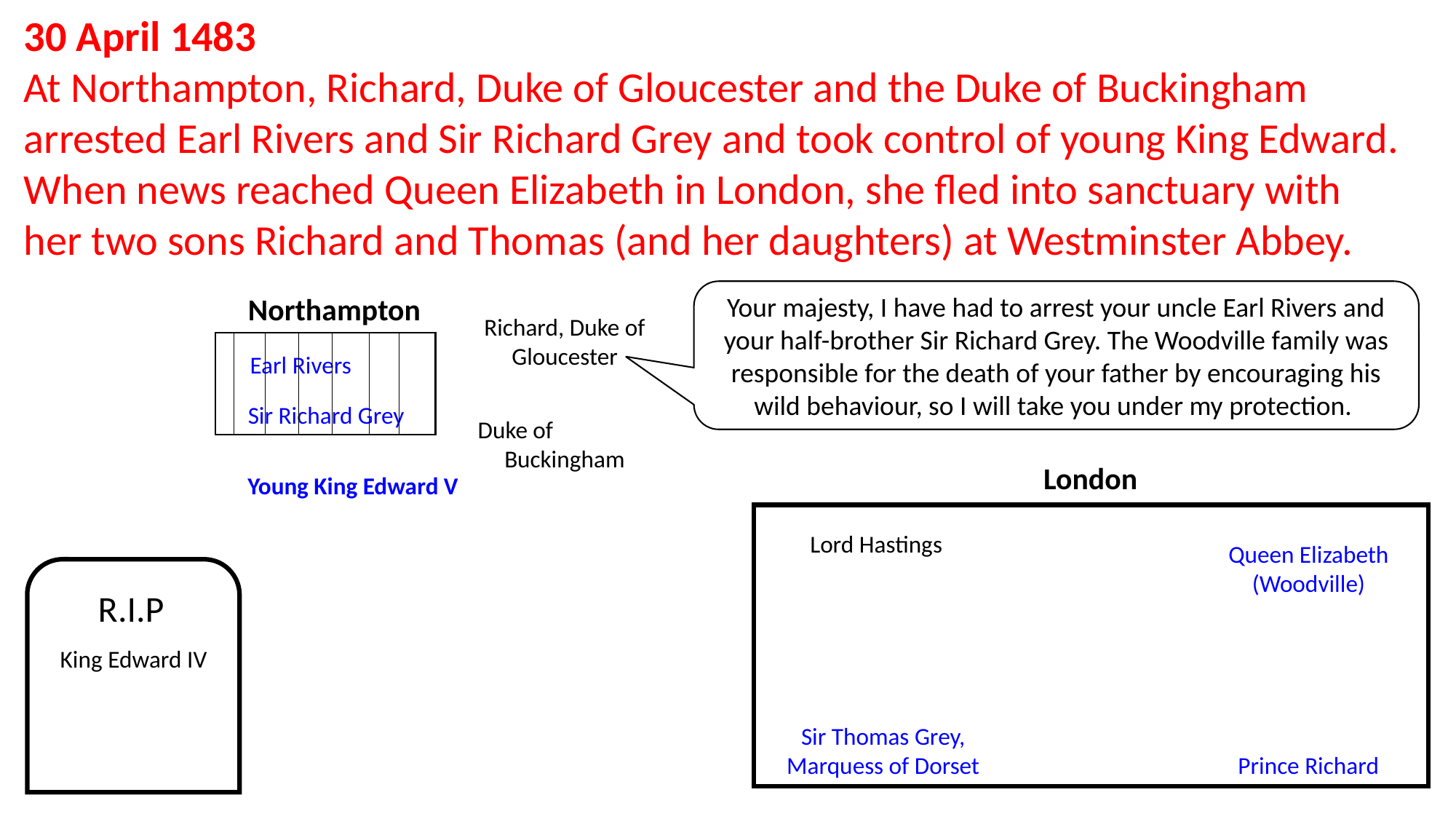

30 April 1483
At Northampton, Richard, Duke of Gloucester and the Duke of Buckingham arrested Earl Rivers and Sir Richard Grey and took control of young King Edward. When news reached Queen Elizabeth in London, she fled into sanctuary with her two sons Richard and Thomas (and her daughters) at Westminster Abbey.
Your majesty, I have had to arrest your uncle Earl Rivers and your half-brother Sir Richard Grey. The Woodville family was responsible for the death of your father by encouraging his wild behaviour, so I will take you under my protection.
Northampton
Richard, Duke of Gloucester

Earl Rivers
Sir Richard Grey
Duke of                   Buckingham
London
Young King Edward V

Lord Hastings
Queen Elizabeth (Woodville)
R
R.I.P
King Edward IV
Sir Thomas Grey, Marquess of Dorset
Prince Richard